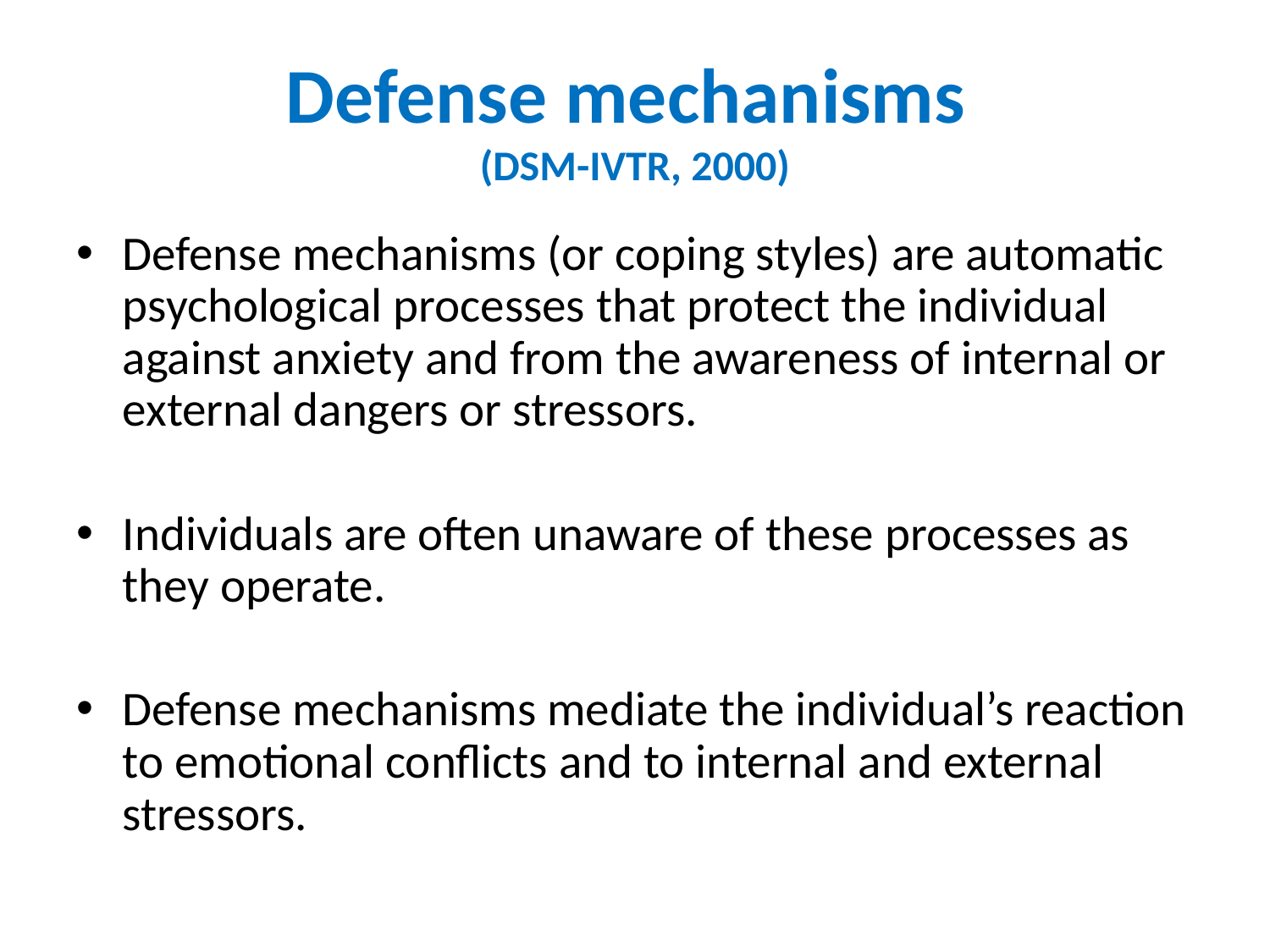

# Defense mechanisms (DSM-IVTR, 2000)
Defense mechanisms (or coping styles) are automatic psychological processes that protect the individual against anxiety and from the awareness of internal or external dangers or stressors.

Individuals are often unaware of these processes as they operate.

Defense mechanisms mediate the individual’s reaction to emotional conflicts and to internal and external stressors.